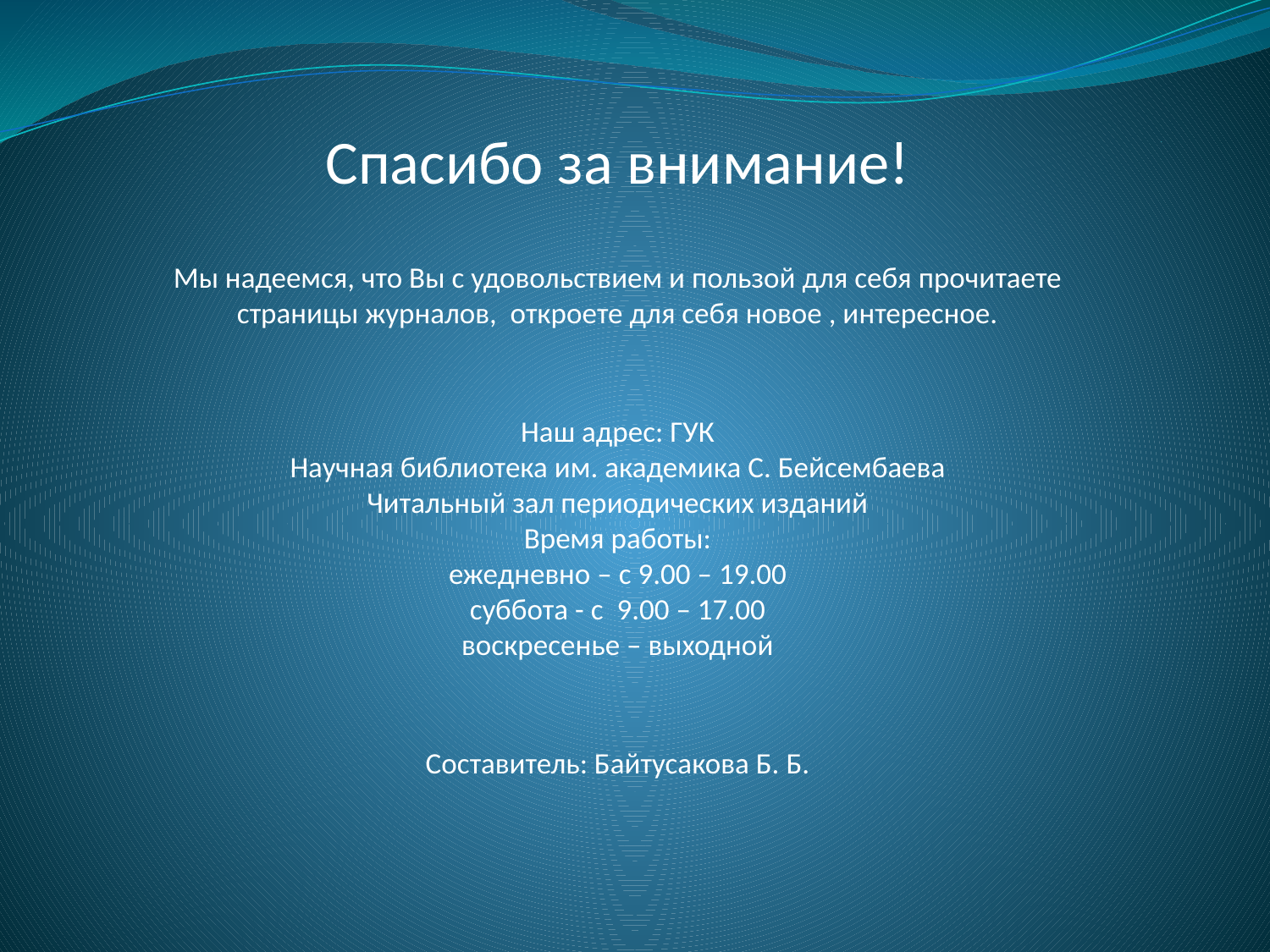

Спасибо за внимание!

Мы надеемся, что Вы с удовольствием и пользой для себя прочитаете
страницы журналов,  откроете для себя новое , интересное.

Наш адрес: ГУК
Научная библиотека им. академика С. Бейсембаева
Читальный зал периодических изданий
Время работы:
ежедневно – с 9.00 – 19.00
суббота - с  9.00 – 17.00
воскресенье – выходной

Составитель: Байтусакова Б. Б.

# .